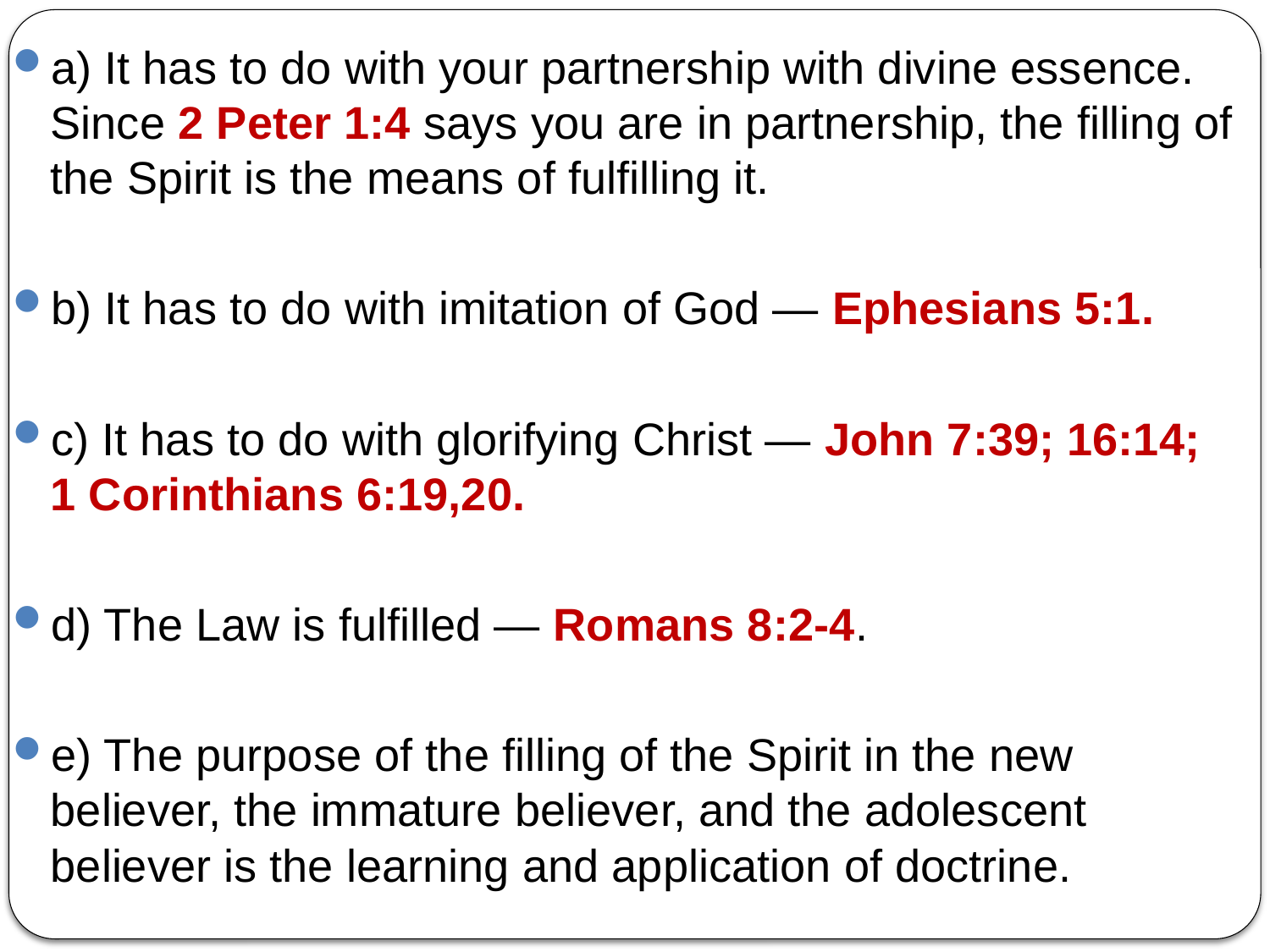

a) It has to do with your partnership with divine essence. Since 2 Peter 1:4 says you are in partnership, the filling of the Spirit is the means of fulfilling it.

b) It has to do with imitation of God — Ephesians 5:1.

c) It has to do with glorifying Christ — John 7:39; 16:14;   1 Corinthians 6:19,20.

d) The Law is fulfilled — Romans 8:2-4.

e) The purpose of the filling of the Spirit in the new believer, the immature believer, and the adolescent believer is the learning and application of doctrine.